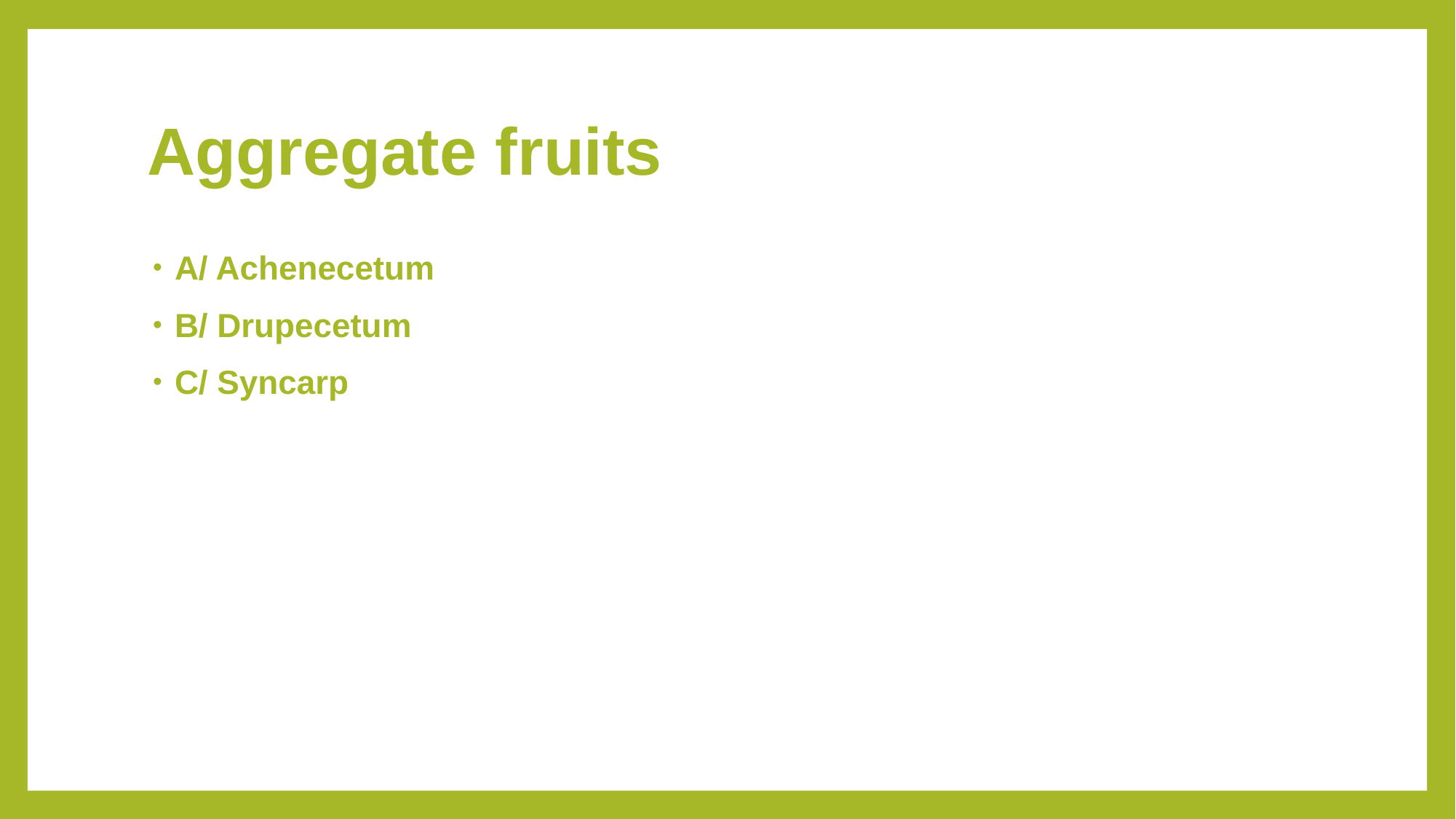

# Aggregate fruits
A/ Achenecetum
B/ Drupecetum
C/ Syncarp